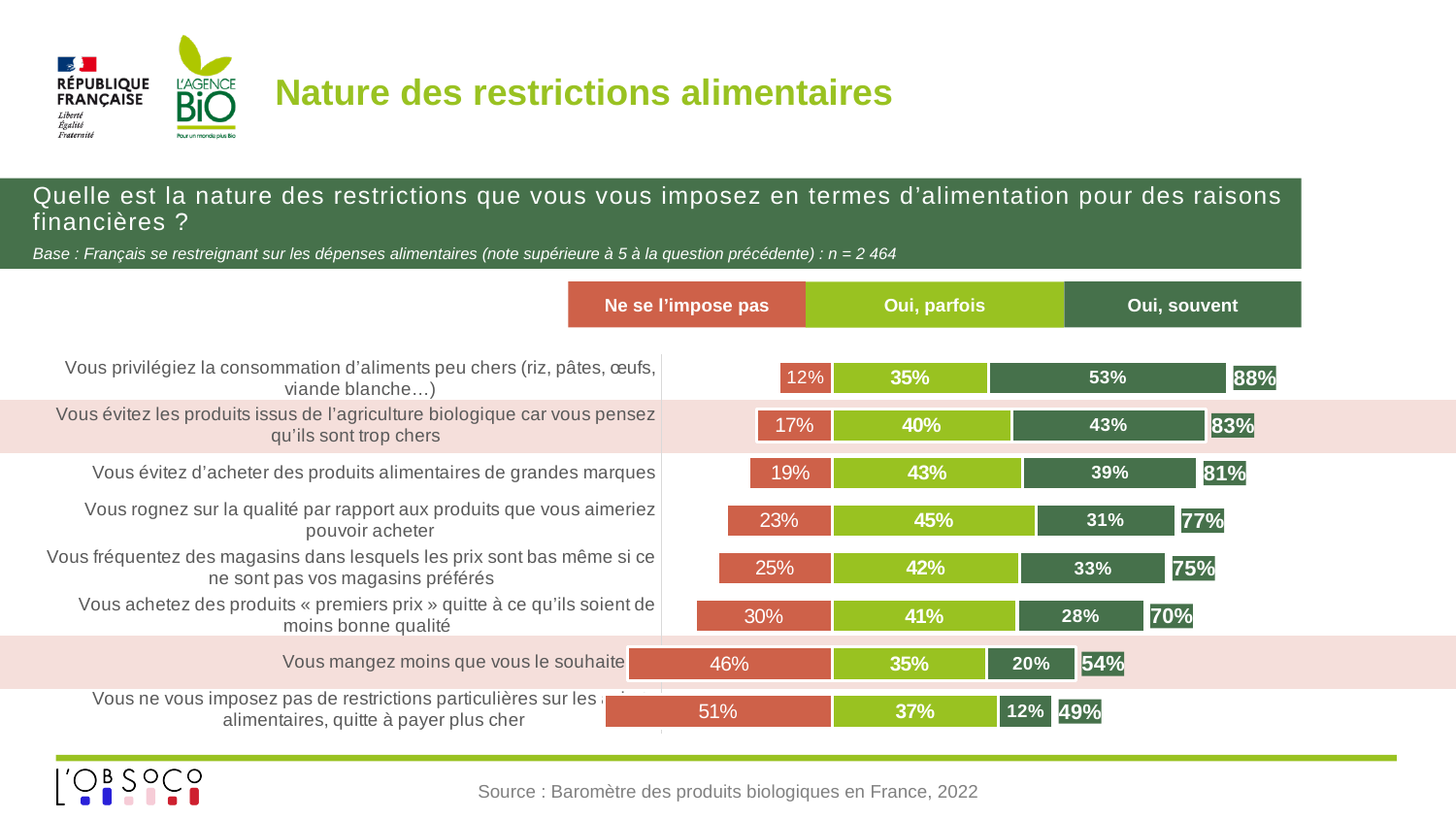

# Nature des restrictions alimentaires
Quelle est la nature des restrictions que vous vous imposez en termes d’alimentation pour des raisons financières ?
Base : Français se restreignant sur les dépenses alimentaires (note supérieure à 5 à la question précédente) : n = 2 464
Ne se l’impose pas
Oui, parfois
Oui, souvent

[unsupported chart]

### Chart

| Category | Série 1 | Série 2 | Série 3 |
|---|---|---|---|
| Vous ne vous imposez pas de restrictions particulières sur les achats alimentaires, quitte à payer plus cher | 4.3 | 2.4 | 2.0 |
| Vous mangez moins que vous le souhaiteriez | 2.5 | 4.4 | 2.0 |
| Vous achetez des produits « premiers prix » quitte à ce qu’ils soient de moins bonne qualité | 3.5 | 1.8 | 3.0 |
| Vous fréquentez des magasins dans lesquels les prix sont bas même si ce ne sont pas vos magasins préférés | 4.5 | 2.8 | 5.0 |
| Vous rognez sur la qualité par rapport aux produits que vous aimeriez pouvoir acheter | None | None | None |
| Vous évitez d’acheter des produits alimentaires de grandes marques | None | None | None |
| Vous évitez les produits issus de l’agriculture biologique car vous pensez qu’ils sont trop chers | None | None | None |
| Vous privilégiez la consommation d’aliments peu chers (riz, pâtes, œufs, viande blanche…) | None | None | None |